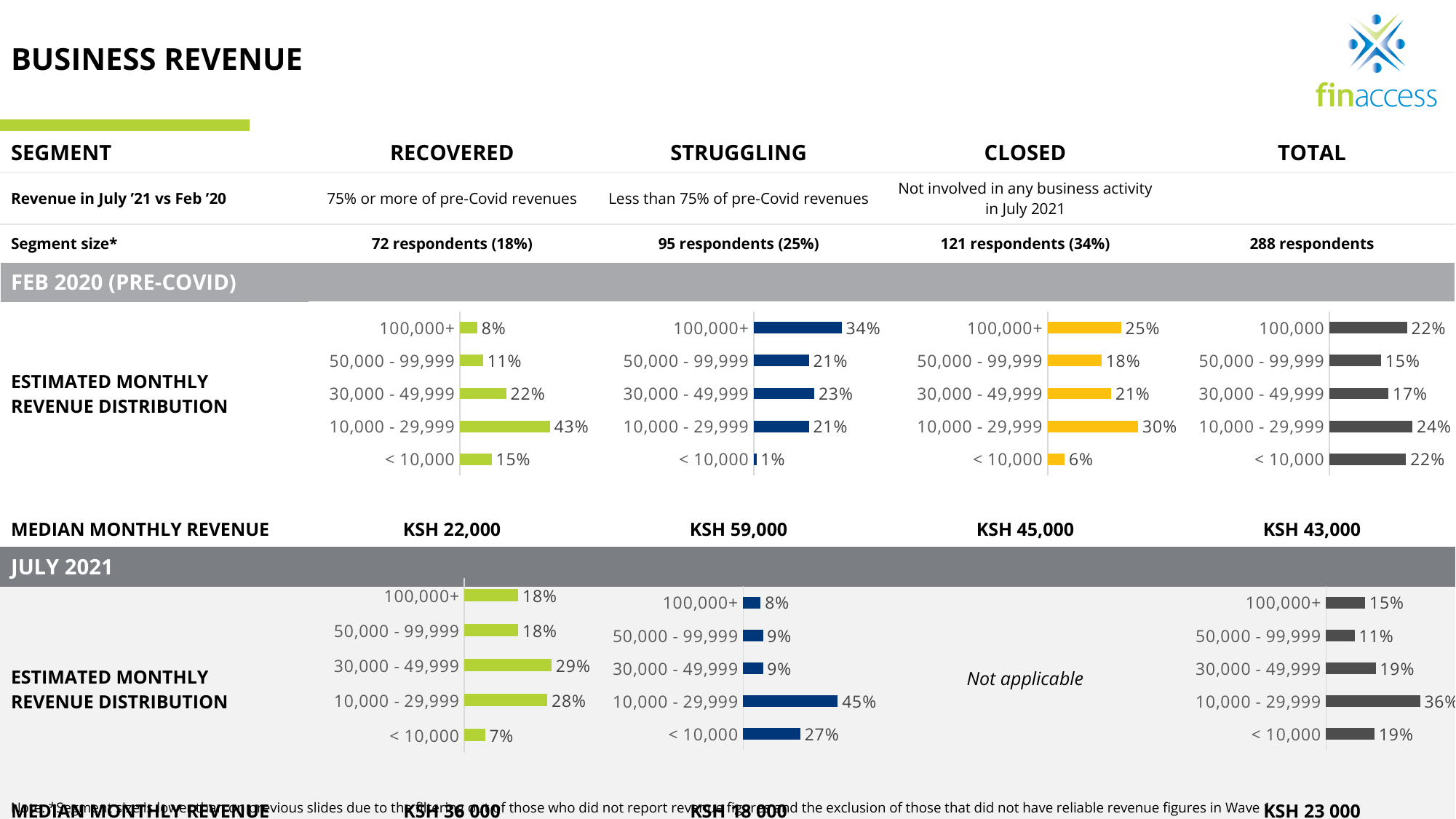

# BUSINESS REVENUE
| SEGMENT | RECOVERED | STRUGGLING | CLOSED | TOTAL |
| --- | --- | --- | --- | --- |
| Revenue in July ’21 vs Feb ’20 | 75% or more of pre-Covid revenues | Less than 75% of pre-Covid revenues | Not involved in any business activity in July 2021 |  |
| Segment size\* | 72 respondents (18%) | 95 respondents (25%) | 121 respondents (34%) | 288 respondents |
| FEB 2020 (PRE-COVID) |  |  |  |  |
| ESTIMATED MONTHLY REVENUE DISTRIBUTION |  |  |  |  |
| MEDIAN MONTHLY REVENUE | KSH 22,000 | KSH 59,000 | KSH 45,000 | KSH 43,000 |
| JULY 2021 |  |  |  |  |
| ESTIMATED MONTHLY REVENUE DISTRIBUTION |  |  | Not applicable |  |
| MEDIAN MONTHLY REVENUE | KSH 36 000 | KSH 18 000 |  | KSH 23 000 |

### Chart

| Category | 75% or more of pre-Covid revenues |
|---|---|
| < 10,000 | 0.1527777777777778 |
| 10,000 - 29,999 | 0.4305555555555556 |
| 30,000 - 49,999 | 0.2222222222222222 |
| 50,000 - 99,999 | 0.1111111111111111 |
| 100,000+ | 0.08333333333333333 |

### Chart

| Category | < 75% of pre-Covid revenue |
|---|---|
| < 10,000 | 0.010526315789473684 |
| 10,000 - 29,999 | 0.21052631578947367 |
| 30,000 - 49,999 | 0.23157894736842105 |
| 50,000 - 99,999 | 0.21052631578947367 |
| 100,000+ | 0.3368421052631579 |

### Chart

| Category | CLOSED BUSINESSES |
|---|---|
| < 10,000 | 0.05737704918032787 |
| 10,000 - 29,999 | 0.30327868852459017 |
| 30,000 - 49,999 | 0.21311475409836064 |
| 50,000 - 99,999 | 0.18032786885245902 |
| 100,000+ | 0.2459016393442623 |

### Chart

| Category | Grand Total |
|---|---|
| < 10,000 | 0.22015915119363394 |
| 10,000 - 29,999 | 0.23872679045092837 |
| 30,000 - 49,999 | 0.16976127320954906 |
| 50,000 - 99,999 | 0.14854111405835543 |
| 100,000 | 0.22281167108753316 |

### Chart

| Category | 75% or more of pre-Covid revenues |
|---|---|
| < 10,000 | 0.06944444444444445 |
| 10,000 - 29,999 | 0.2777777777777778 |
| 30,000 - 49,999 | 0.2916666666666667 |
| 50,000 - 99,999 | 0.18055555555555555 |
| 100,000+ | 0.18055555555555555 |

### Chart

| Category | < 75% of pre-Covid revenue |
|---|---|
| < 10,000 | 0.2736842105263158 |
| 10,000 - 29,999 | 0.45263157894736844 |
| 30,000 - 49,999 | 0.09473684210526316 |
| 50,000 - 99,999 | 0.09473684210526316 |
| 100,000+ | 0.08421052631578947 |

### Chart

| Category | Grand Total |
|---|---|
| < 10,000 | 0.18562874251497005 |
| 10,000 - 29,999 | 0.36 |
| 30,000 - 49,999 | 0.19 |
| 50,000 - 99,999 | 0.11 |
| 100,000+ | 0.15 |
Note: *Segment size is lower than on previous slides due to the filtering out of those who did not report revenue figures and the exclusion of those that did not have reliable revenue figures in Wave 1